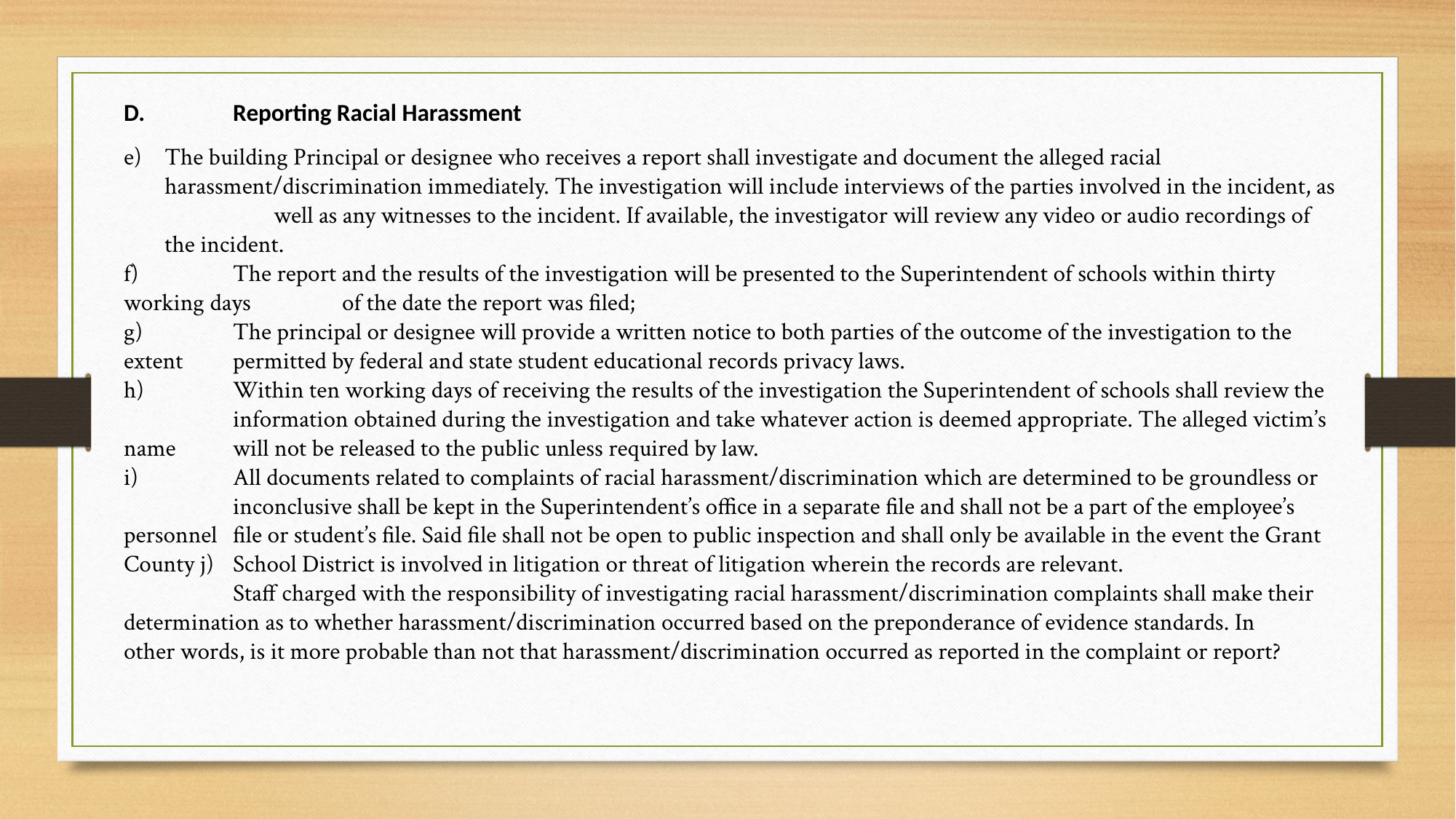

D. 	Reporting Racial Harassment
The building Principal or designee who receives a report shall investigate and document the alleged racial 	harassment/discrimination immediately. The investigation will include interviews of the parties involved in the incident, as 	well as any witnesses to the incident. If available, the investigator will review any video or audio recordings of the incident.
f)	The report and the results of the investigation will be presented to the Superintendent of schools within thirty working days 	of the date the report was filed;
g)	The principal or designee will provide a written notice to both parties of the outcome of the investigation to the extent 	permitted by federal and state student educational records privacy laws.
h)	Within ten working days of receiving the results of the investigation the Superintendent of schools shall review the 	information obtained during the investigation and take whatever action is deemed appropriate. The alleged victim’s name 	will not be released to the public unless required by law.
i)	All documents related to complaints of racial harassment/discrimination which are determined to be groundless or 	inconclusive shall be kept in the Superintendent’s office in a separate file and shall not be a part of the employee’s personnel 	file or student’s file. Said file shall not be open to public inspection and shall only be available in the event the Grant County j)	School District is involved in litigation or threat of litigation wherein the records are relevant.
	Staff charged with the responsibility of investigating racial harassment/discrimination complaints shall make their 	determination as to whether harassment/discrimination occurred based on the preponderance of evidence standards. In 	other words, is it more probable than not that harassment/discrimination occurred as reported in the complaint or report?